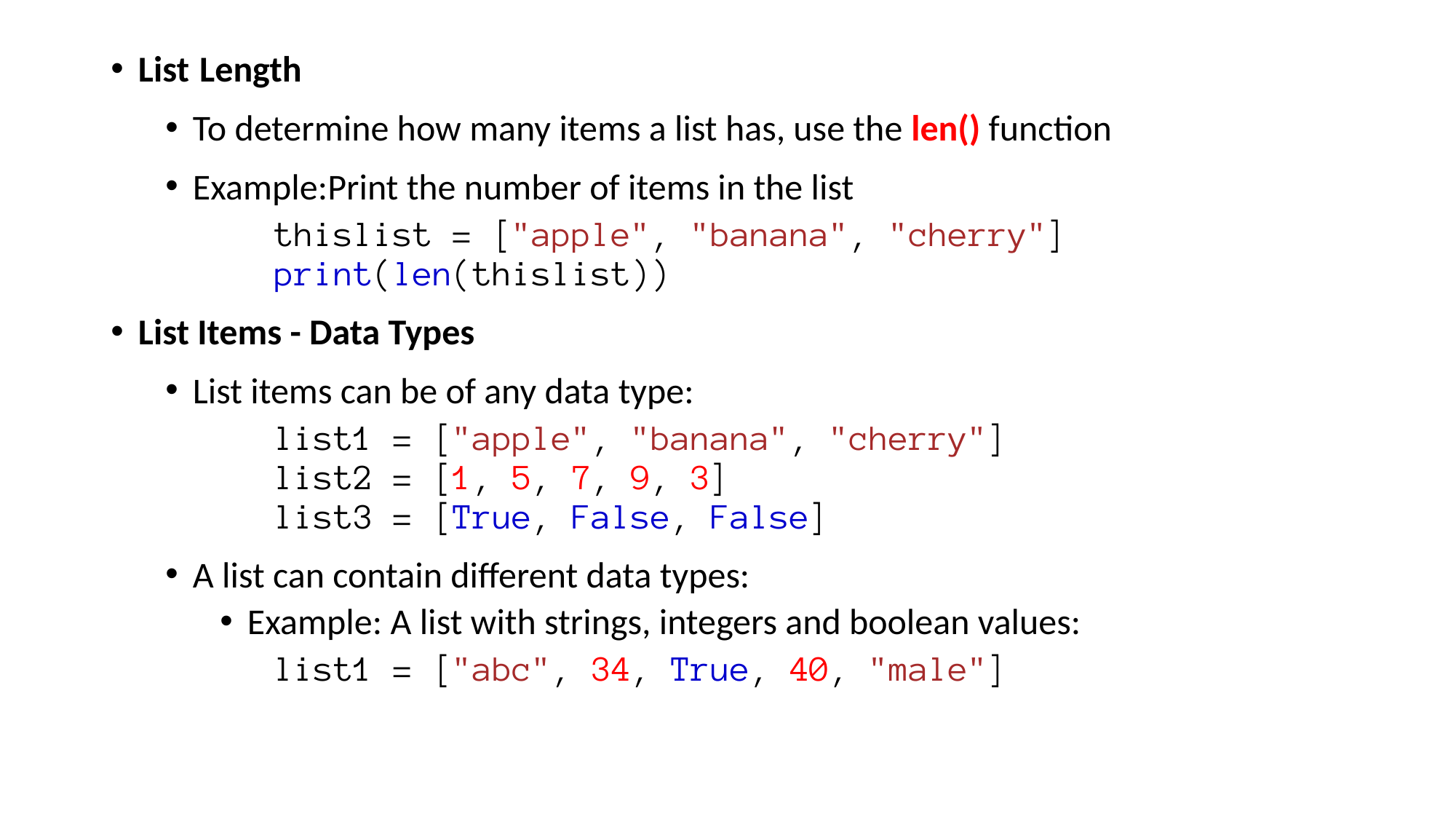

List Length
To determine how many items a list has, use the len() function
Example:Print the number of items in the list
thislist = ["apple", "banana", "cherry"]
print(len(thislist))
List Items - Data Types
List items can be of any data type:
list1 = ["apple", "banana", "cherry"]
list2 = [1, 5, 7, 9, 3]
list3 = [True, False, False]
A list can contain different data types:
Example: A list with strings, integers and boolean values:
list1 = ["abc", 34, True, 40, "male"]